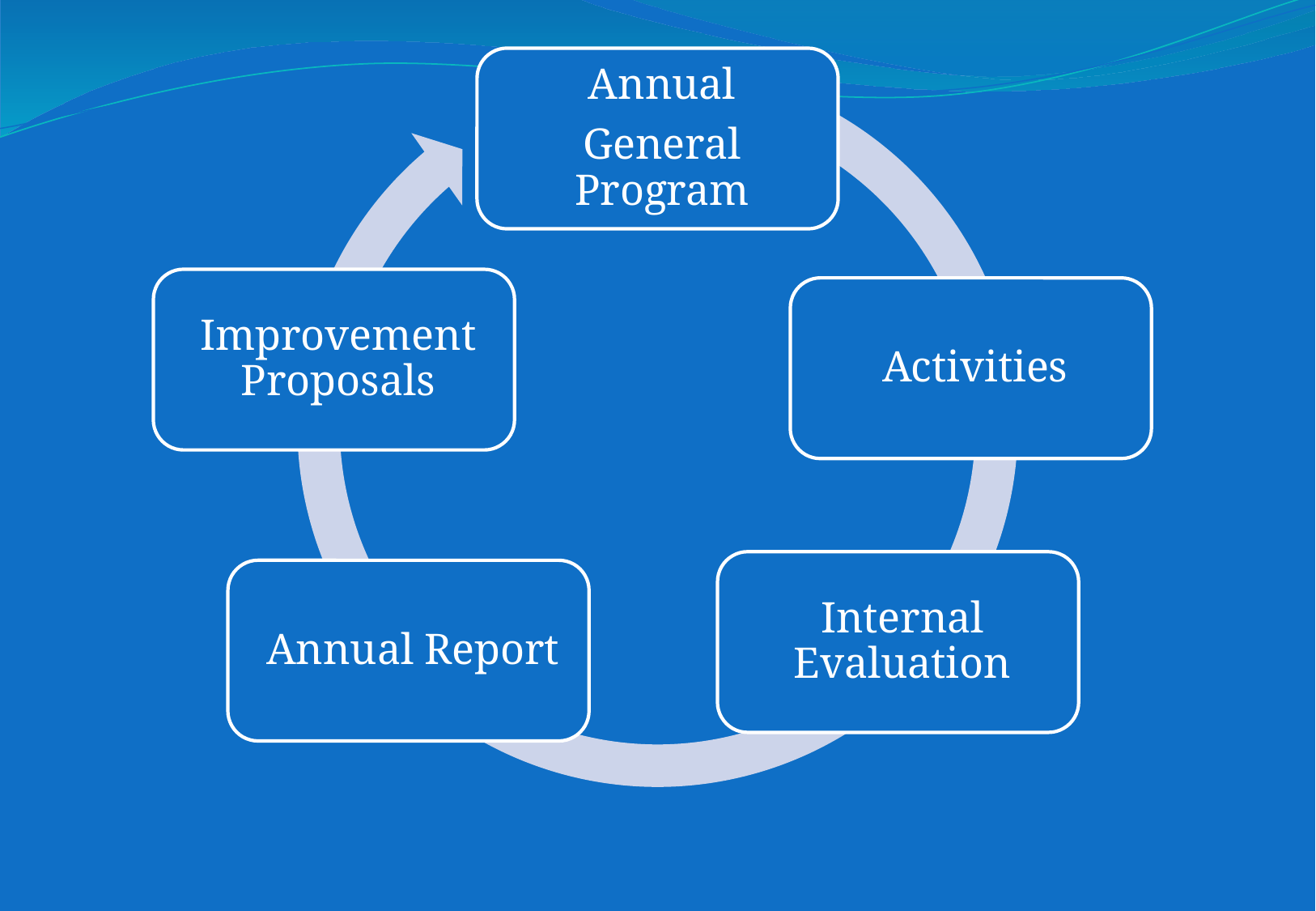

Annual
General Program
Internal Evaluation
Improvement Proposals
Activities
Annual Report